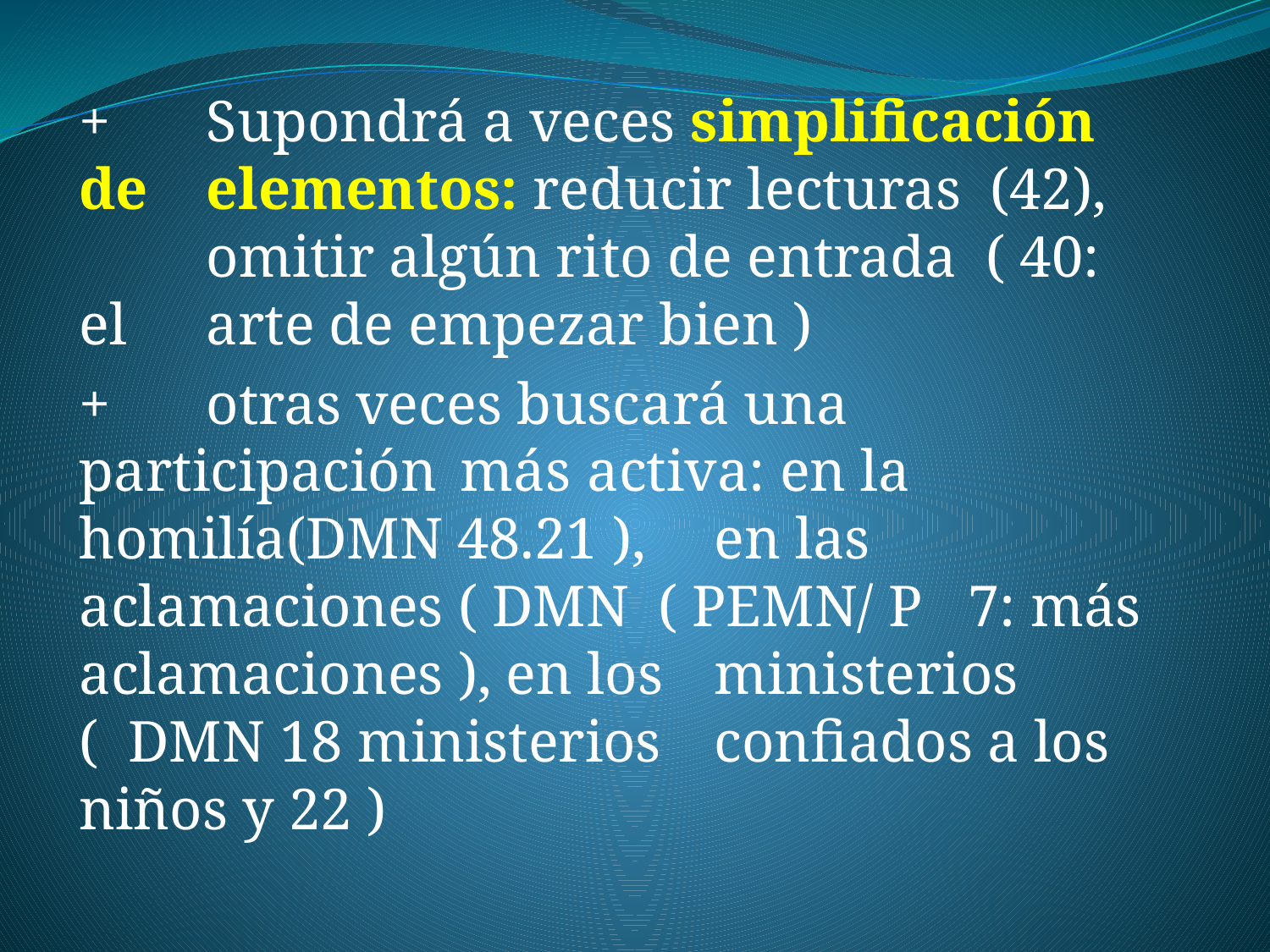

+ 	Supondrá a veces simplificación de 	elementos: reducir lecturas  (42), 	omitir algún rito de entrada  ( 40: el 	arte de empezar bien )
+	otras veces buscará una participación 	más 	activa: en la homilía(DMN 48.21 ), 	en las aclamaciones ( DMN  ( PEMN/ P 	7: más aclamaciones ), en los 	ministerios (  DMN 18 ministerios 	confiados a los niños y 22 )